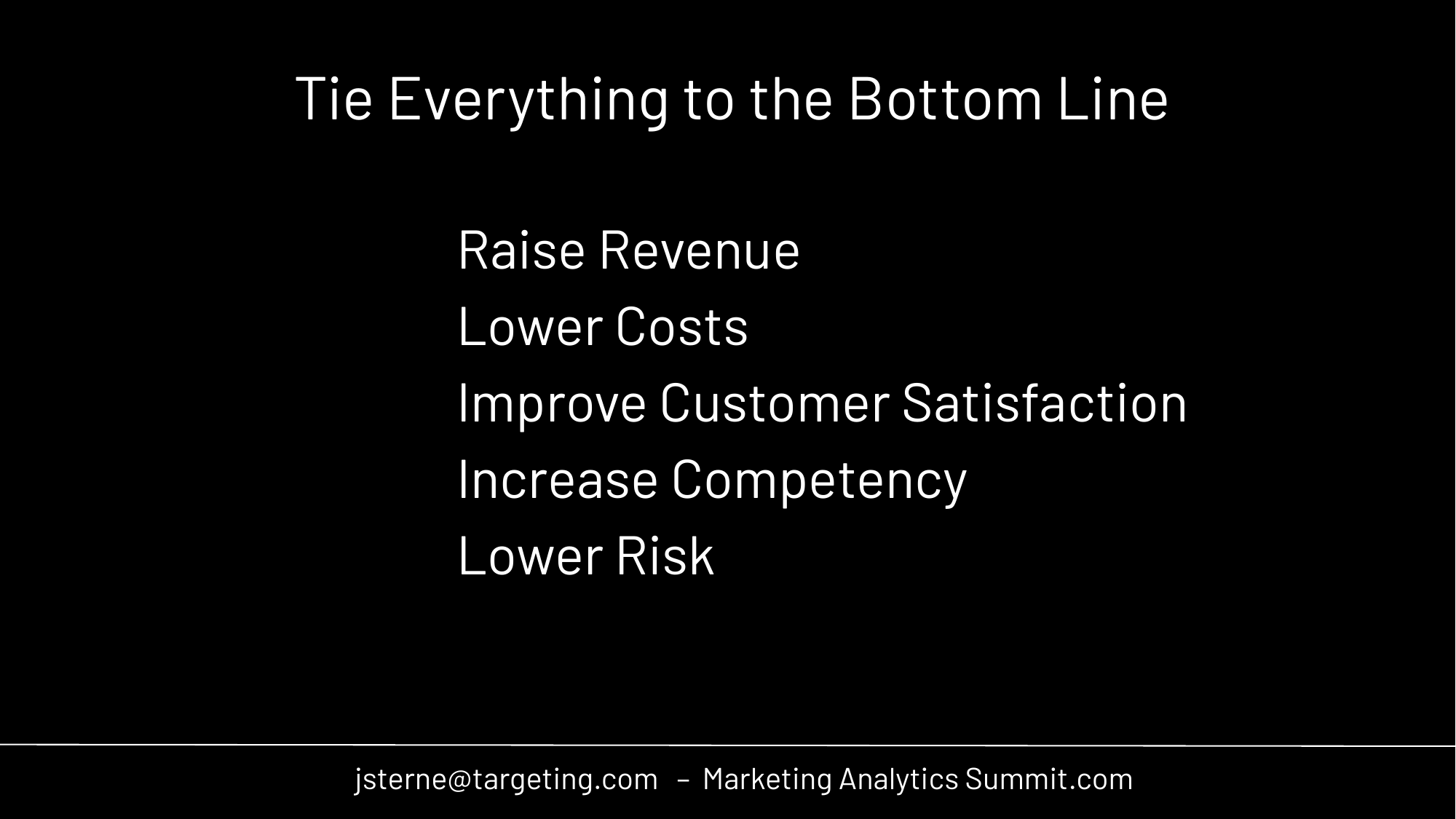

# Tie Everything to the Bottom Line
Raise Revenue
Lower Costs
Improve Customer Satisfaction
Increase Competency
Lower Risk